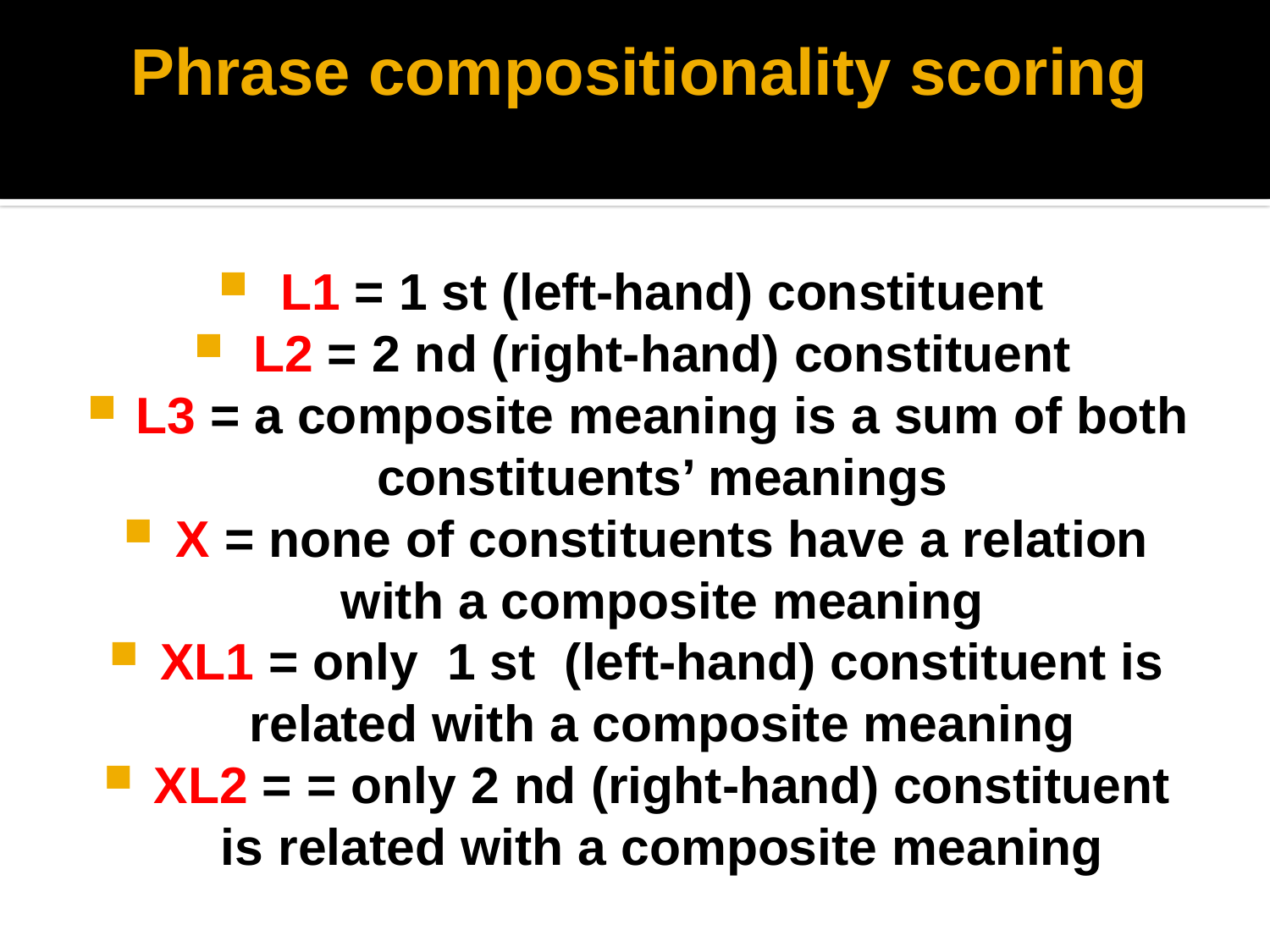

# Phrase compositionality scoring
L1 = 1 st (left-hand) constituent
L2 = 2 nd (right-hand) constituent
L3 = a composite meaning is a sum of both constituents’ meanings
X = none of constituents have a relation with a composite meaning
XL1 = only  1 st  (left-hand) constituent is related with a composite meaning
XL2 = = only 2 nd (right-hand) constituent is related with a composite meaning